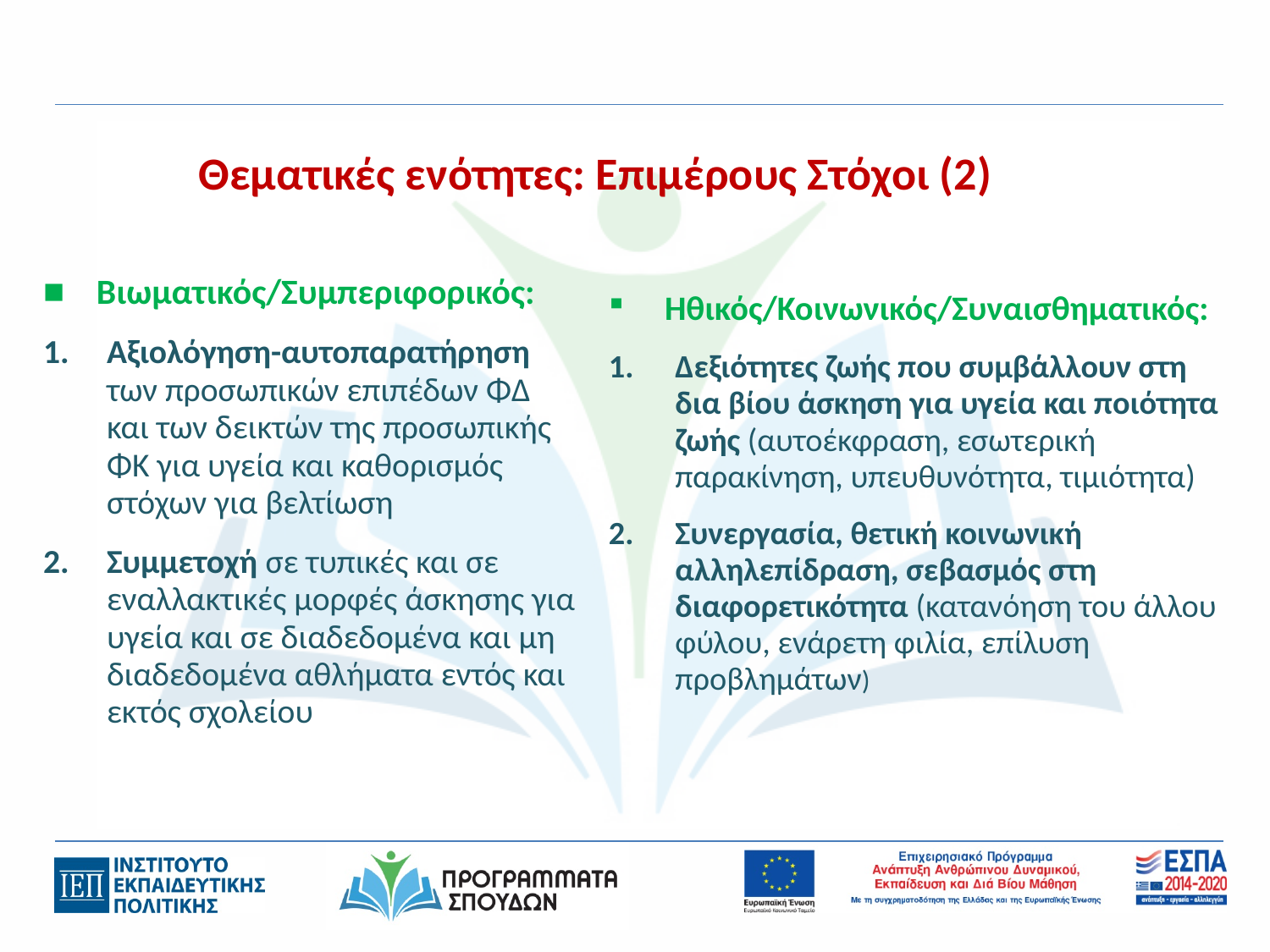

Θεματικές ενότητες: Επιμέρους Στόχοι (2)
Βιωματικός/Συμπεριφορικός:
Αξιολόγηση-αυτοπαρατήρηση των προσωπικών επιπέδων ΦΔ και των δεικτών της προσωπικής ΦΚ για υγεία και καθορισμός στόχων για βελτίωση
Συμμετοχή σε τυπικές και σε εναλλακτικές μορφές άσκησης για υγεία και σε διαδεδομένα και μη διαδεδομένα αθλήματα εντός και εκτός σχολείου
Ηθικός/Κοινωνικός/Συναισθηματικός:
Δεξιότητες ζωής που συμβάλλουν στη δια βίου άσκηση για υγεία και ποιότητα ζωής (αυτοέκφραση, εσωτερική παρακίνηση, υπευθυνότητα, τιμιότητα)
Συνεργασία, θετική κοινωνική αλληλεπίδραση, σεβασμός στη διαφορετικότητα (κατανόηση του άλλου φύλου, ενάρετη φιλία, επίλυση προβλημάτων)